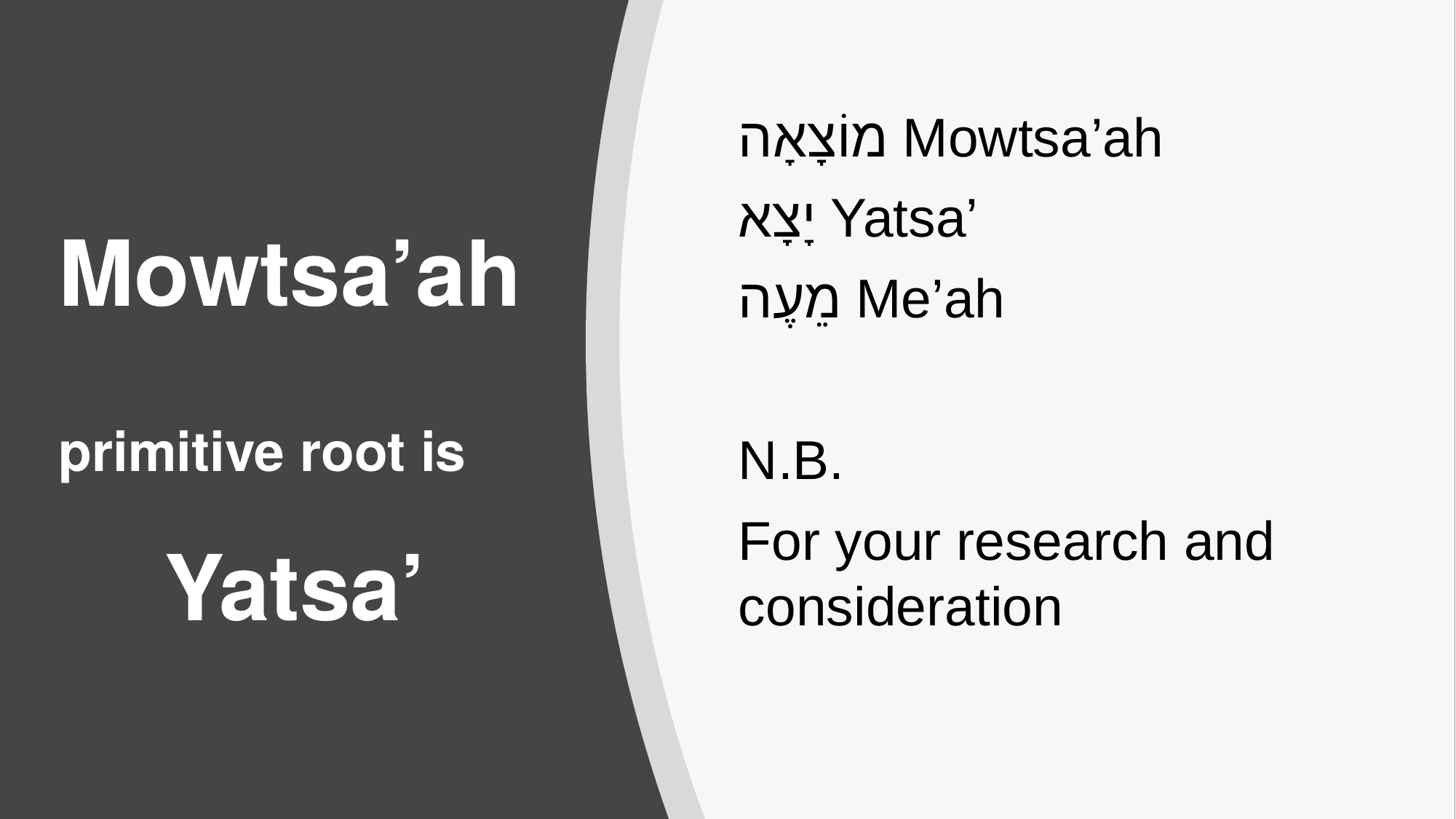

מוֹצָאָה Mowtsa’ah
יָצָא Yatsa’
מֵעֶה Me’ah

N.B.
For your research and consideration

# Mowtsa’ah primitive root is Yatsa’